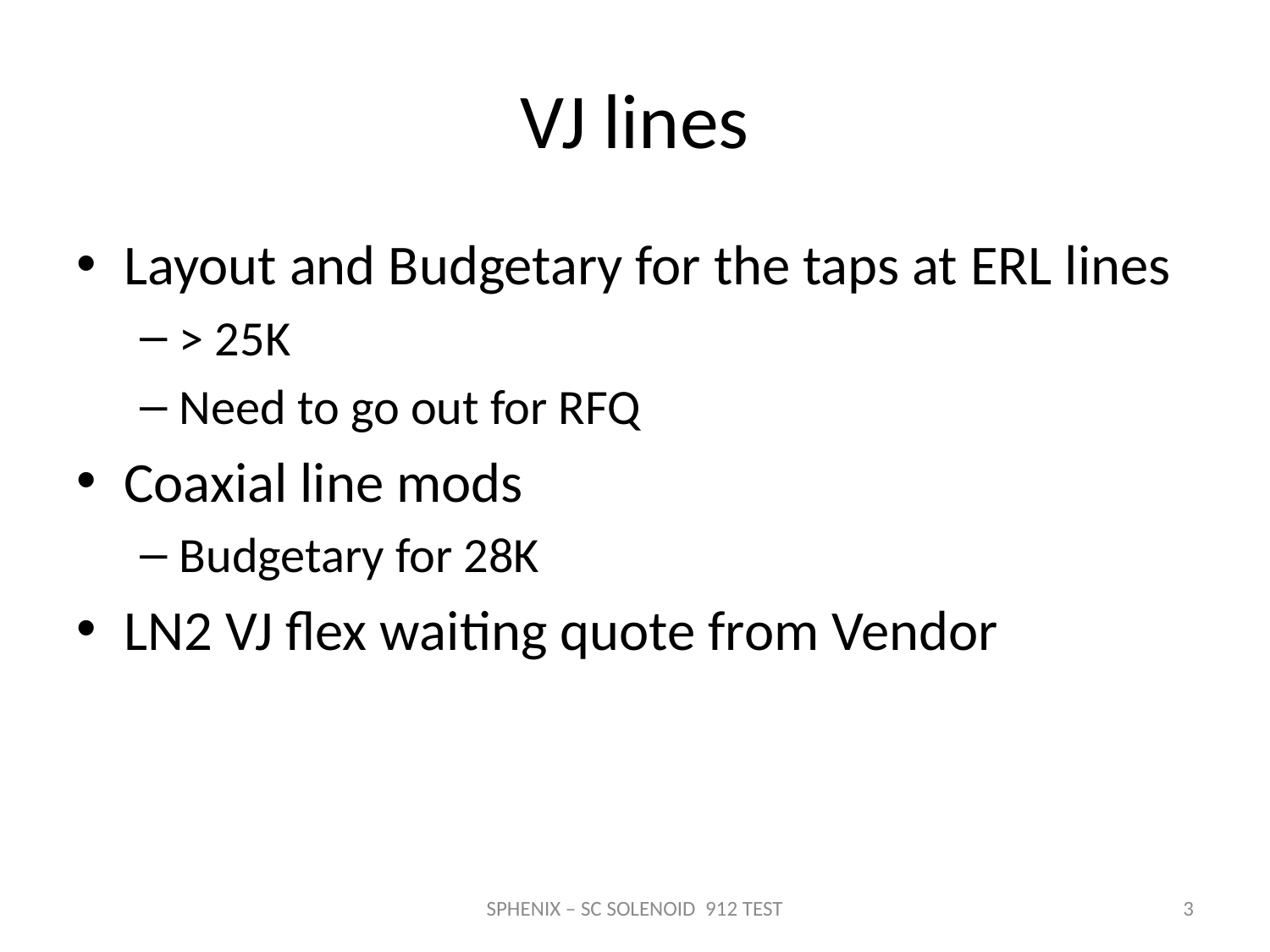

# VJ lines
Layout and Budgetary for the taps at ERL lines
> 25K
Need to go out for RFQ
Coaxial line mods
Budgetary for 28K
LN2 VJ flex waiting quote from Vendor

SPHENIX – SC SOLENOID  912 TEST
3